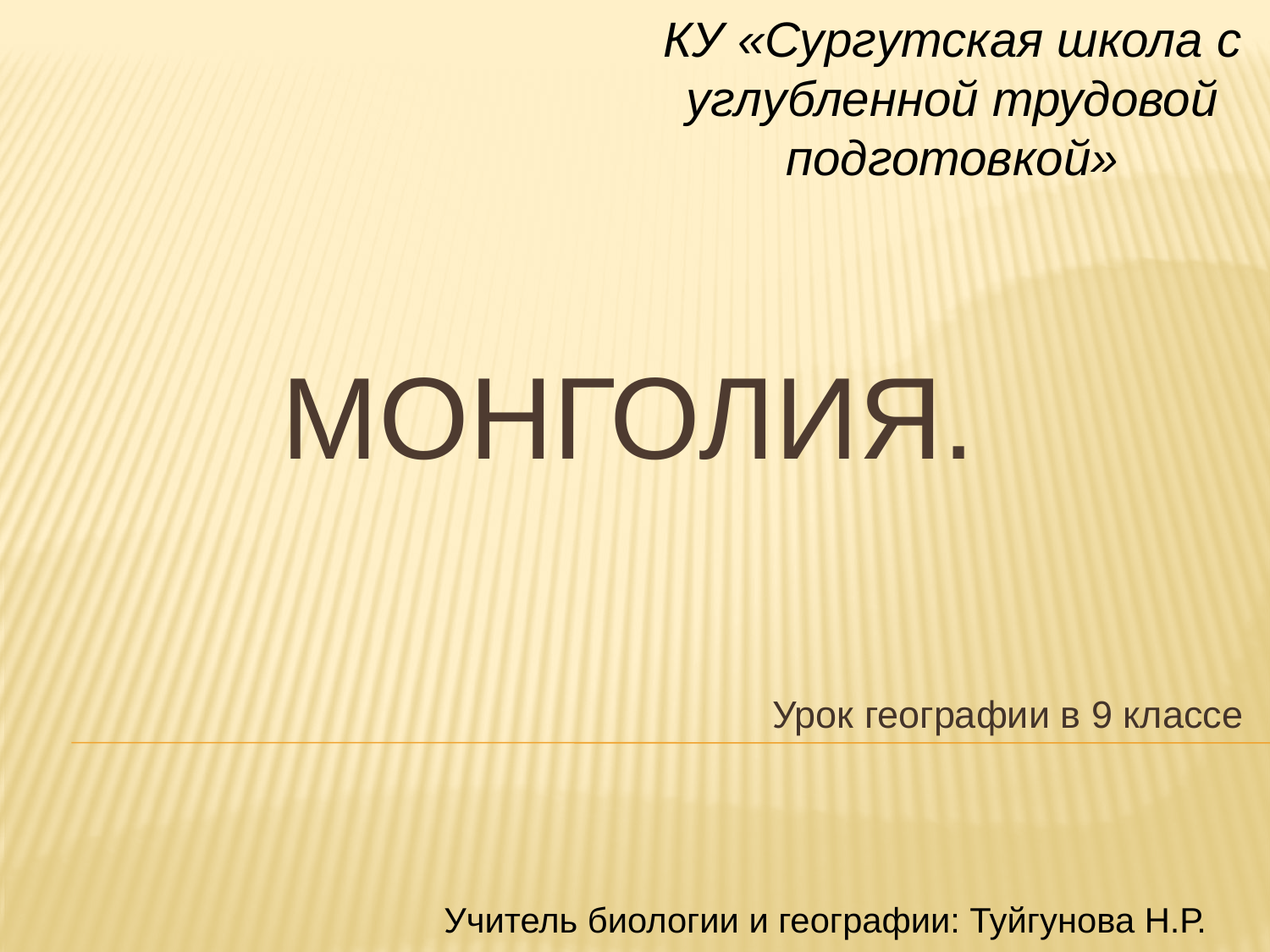

КУ «Сургутская школа с углубленной трудовой подготовкой»
# Монголия.
Урок географии в 9 классе
Учитель биологии и географии: Туйгунова Н.Р.